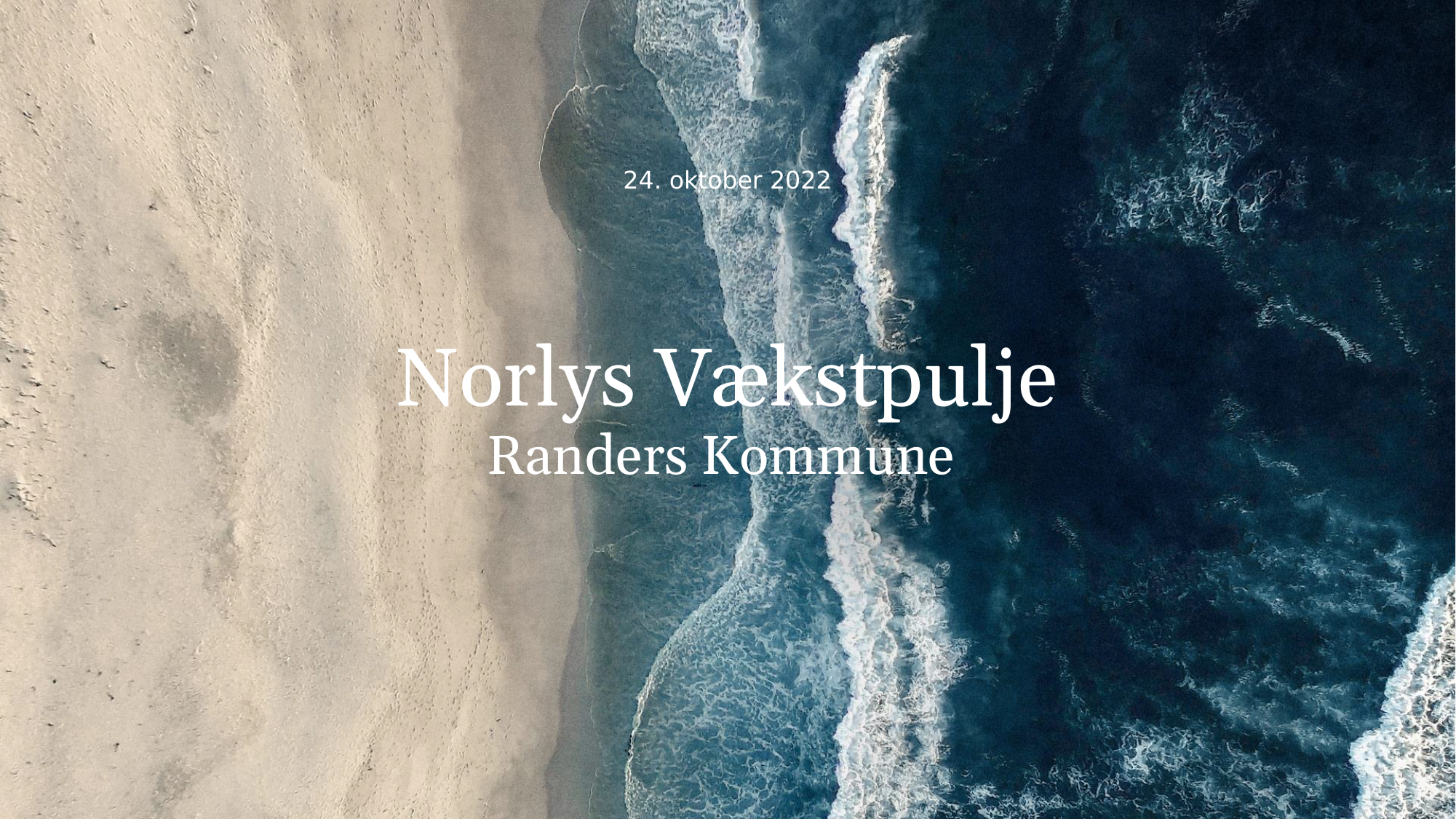

Norlys Vækstpulje
Randers Kommune
24. oktober 2022